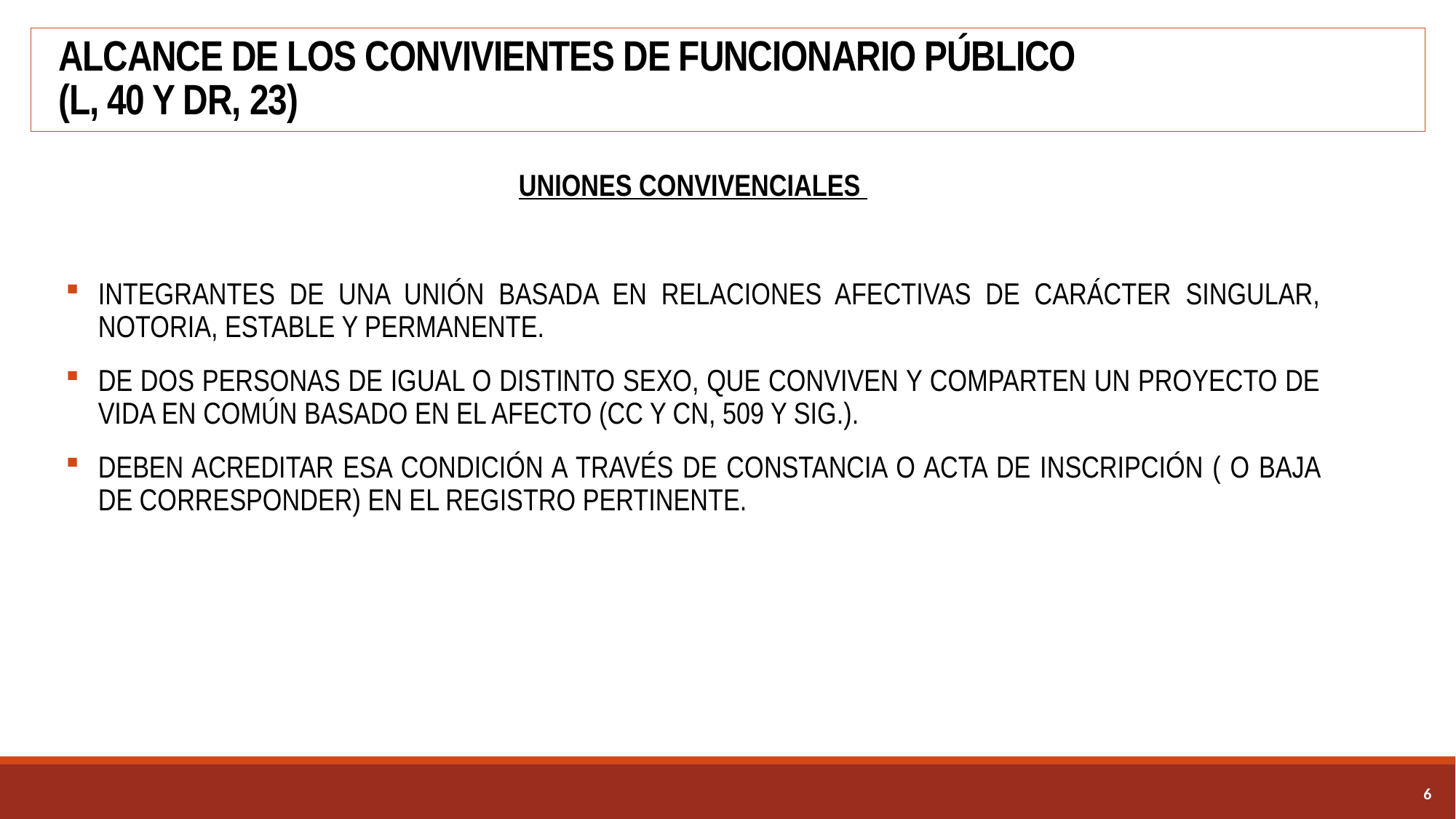

# ALCANCE DE LOS CONVIVIENTES DE FUNCIONARIO PÚBLICO (L, 40 Y DR, 23)
UNIONES CONVIVENCIALES

INTEGRANTES DE UNA UNIÓN BASADA EN RELACIONES AFECTIVAS DE CARÁCTER SINGULAR, NOTORIA, ESTABLE Y PERMANENTE.
DE DOS PERSONAS DE IGUAL O DISTINTO SEXO, QUE CONVIVEN Y COMPARTEN UN PROYECTO DE VIDA EN COMÚN BASADO EN EL AFECTO (CC Y CN, 509 Y SIG.).
DEBEN ACREDITAR ESA CONDICIÓN A TRAVÉS DE CONSTANCIA O ACTA DE INSCRIPCIÓN ( O BAJA DE CORRESPONDER) EN EL REGISTRO PERTINENTE.
6